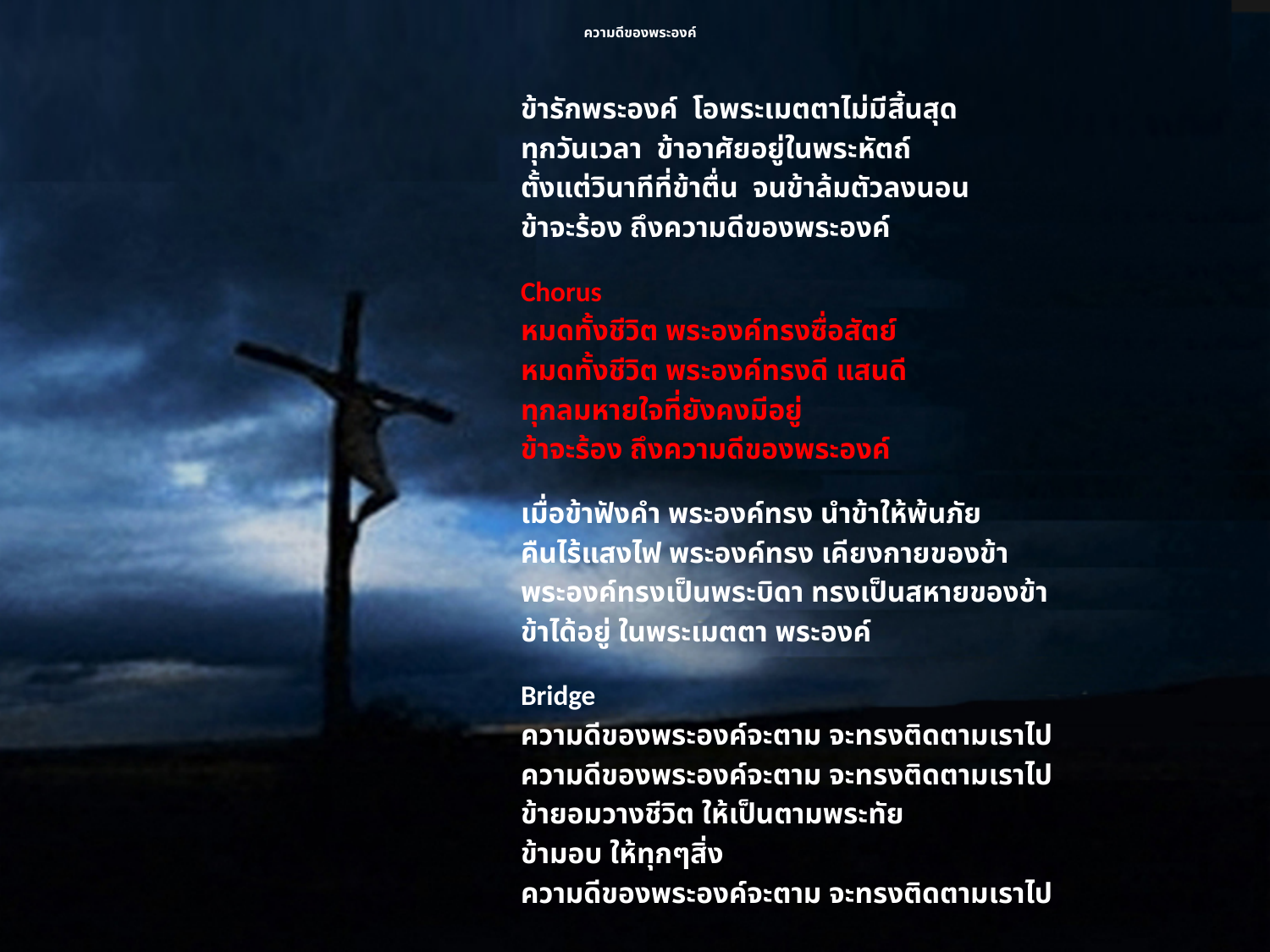

# ความดีของพระองค์
ข้ารักพระองค์  โอพระเมตตาไม่มีสิ้นสุด
ทุกวันเวลา  ข้าอาศัยอยู่ในพระหัตถ์
ตั้งแต่วินาทีที่ข้าตื่น  จนข้าล้มตัวลงนอน
ข้าจะร้อง ถึงความดีของพระองค์

Chorus
หมดทั้งชีวิต พระองค์ทรงซื่อสัตย์
หมดทั้งชีวิต พระองค์ทรงดี แสนดี
ทุกลมหายใจที่ยังคงมีอยู่
ข้าจะร้อง ถึงความดีของพระองค์

เมื่อข้าฟังคำ พระองค์ทรง นำข้าให้พ้นภัย
คืนไร้แสงไฟ พระองค์ทรง เคียงกายของข้า
พระองค์ทรงเป็นพระบิดา ทรงเป็นสหายของข้า
ข้าได้อยู่ ในพระเมตตา พระองค์

Bridge
ความดีของพระองค์จะตาม จะทรงติดตามเราไป
ความดีของพระองค์จะตาม จะทรงติดตามเราไป
ข้ายอมวางชีวิต ให้เป็นตามพระทัย
ข้ามอบ ให้ทุกๆสิ่ง
ความดีของพระองค์จะตาม จะทรงติดตามเราไป

https://www.youtube.com/watch?v=3wZ2DWi9UQM

https://www.youtube.com/watch?v=3wZ2DWi9UQM